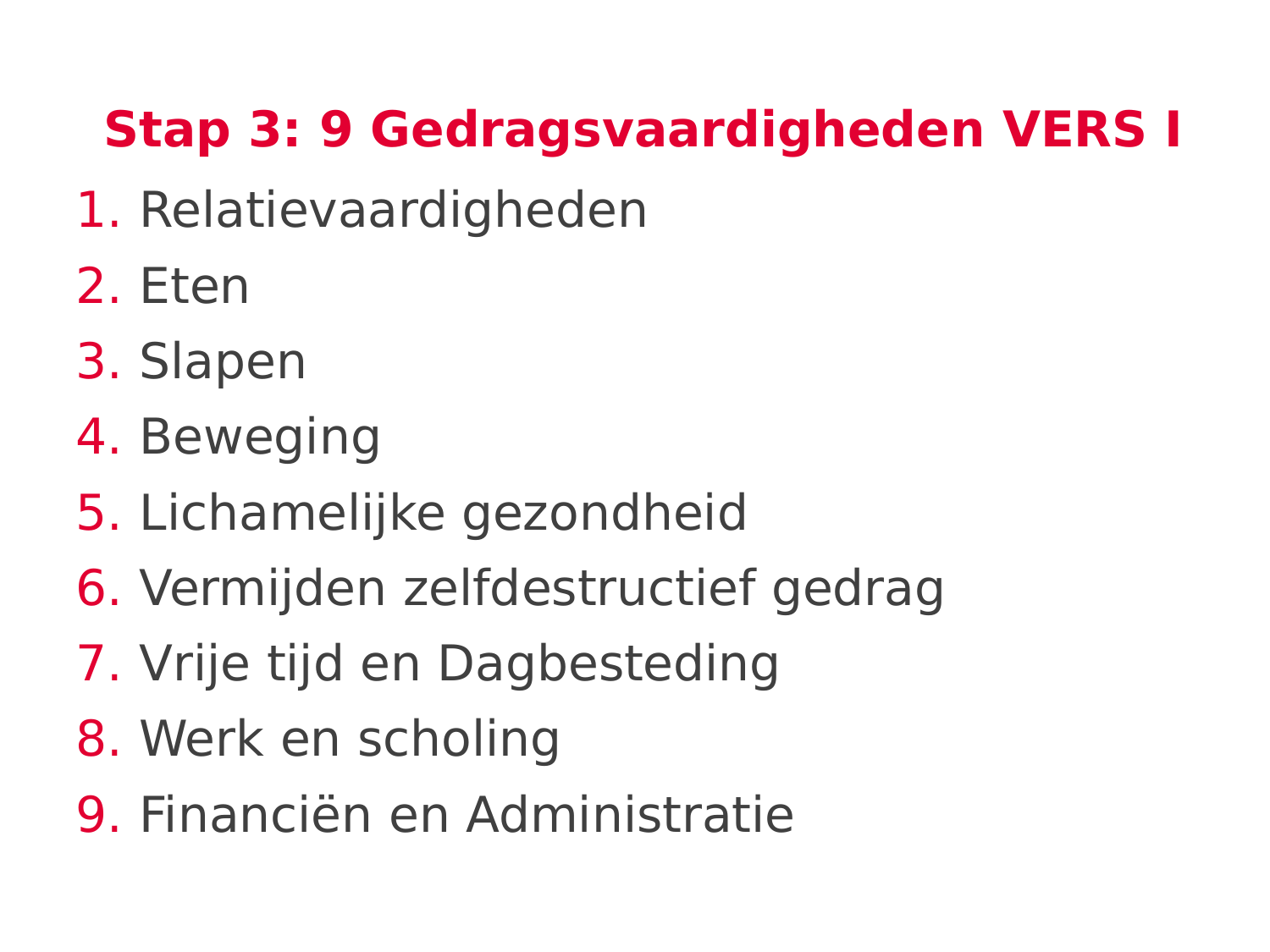

Stap 3: 9 Gedragsvaardigheden VERS I
Relatievaardigheden
Eten
Slapen
Beweging
Lichamelijke gezondheid
Vermijden zelfdestructief gedrag
Vrije tijd en Dagbesteding
Werk en scholing
Financiën en Administratie